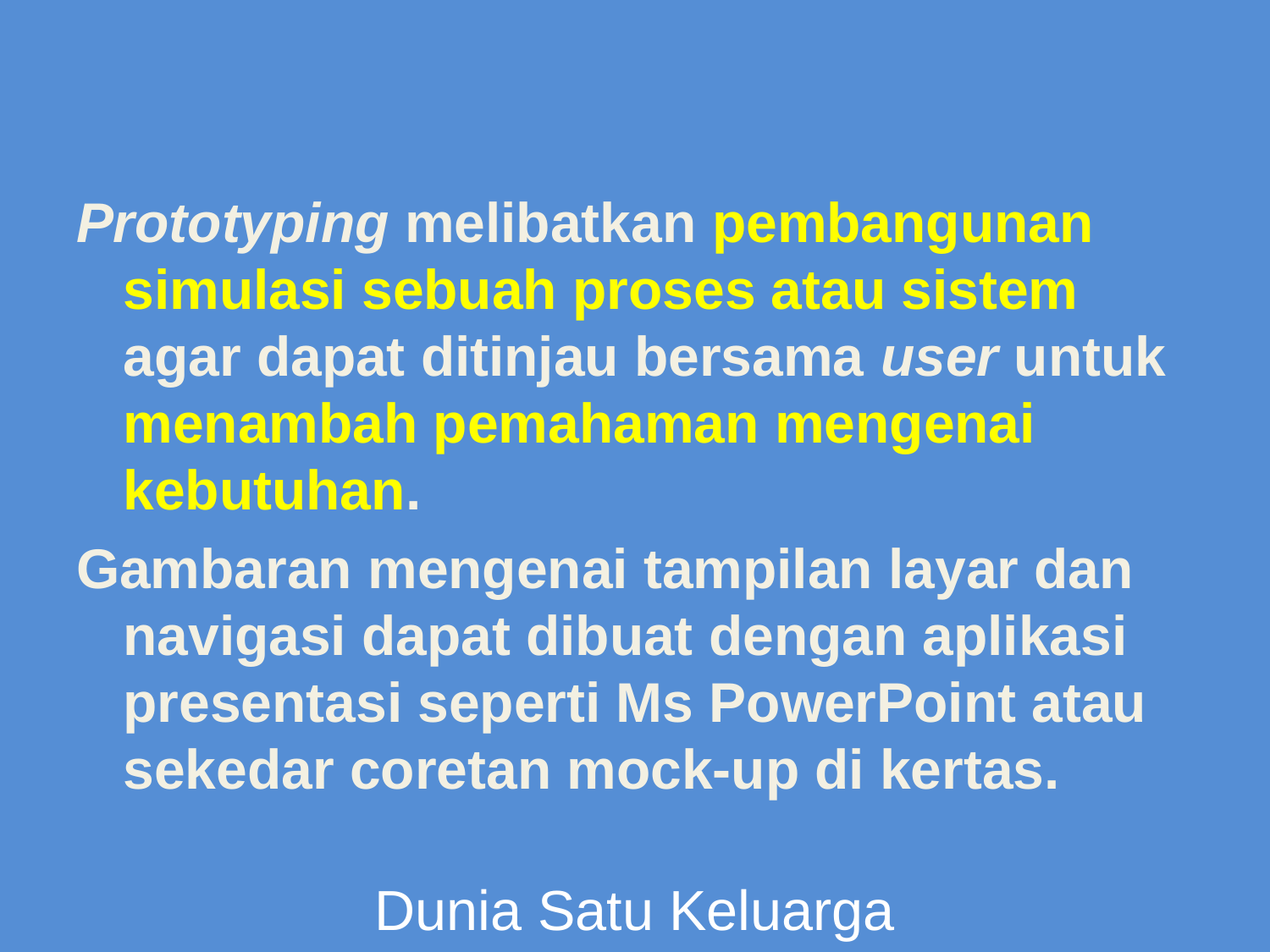

Prototyping melibatkan pembangunan simulasi sebuah proses atau sistem agar dapat ditinjau bersama user untuk menambah pemahaman mengenai kebutuhan.
Gambaran mengenai tampilan layar dan navigasi dapat dibuat dengan aplikasi presentasi seperti Ms PowerPoint atau sekedar coretan mock-up di kertas.
Dunia Satu Keluarga